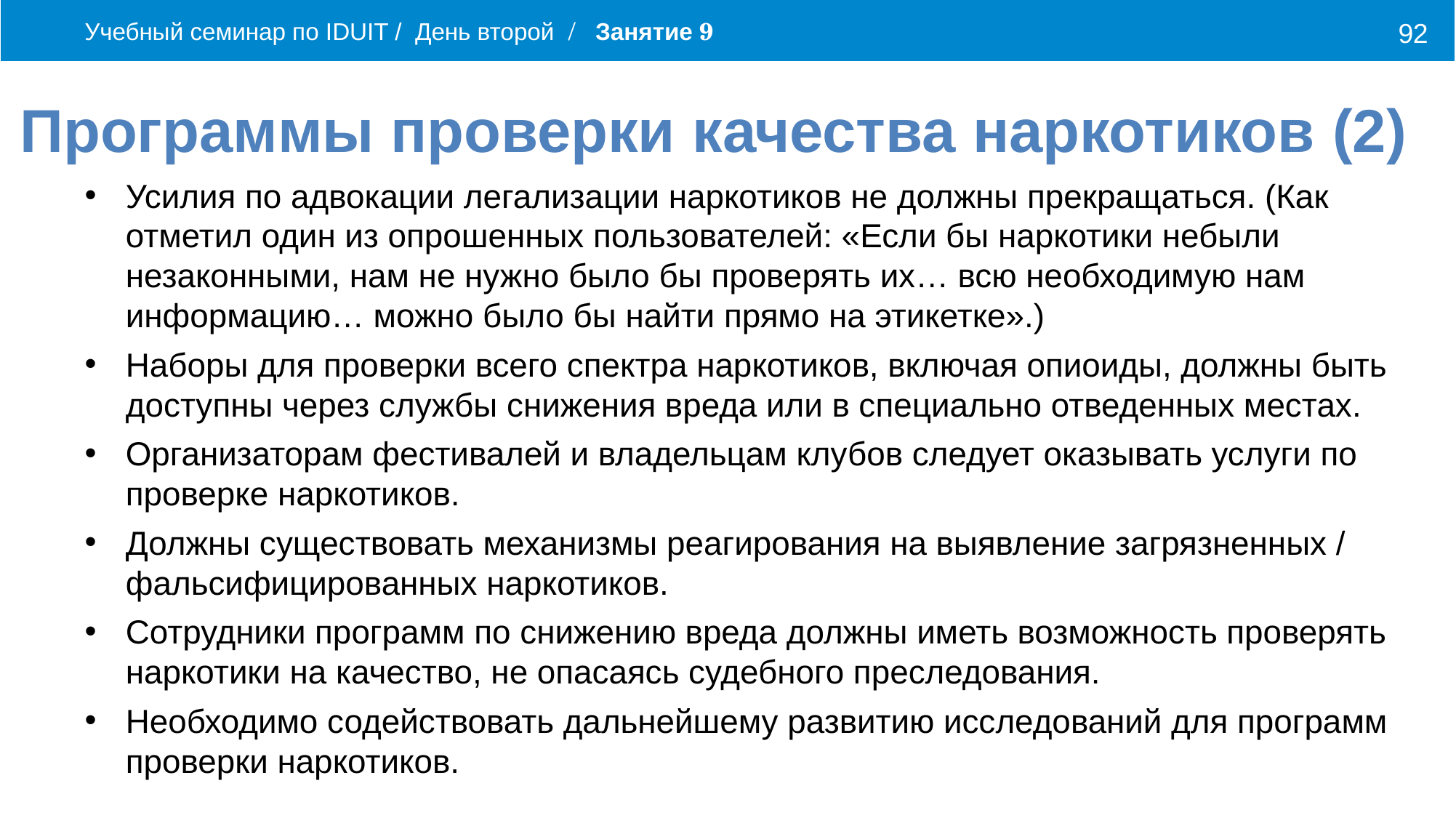

Учебный семинар по IDUIT /  День второй  /   Занятие 9
92
Программы проверки качества наркотиков (2)
Усилия по адвокации легализации наркотиков не должны прекращаться. (Как отметил один из опрошенных пользователей: «Если бы наркотики небыли незаконными, нам не нужно было бы проверять их… всю необходимую нам информацию… можно было бы найти прямо на этикетке».)
Наборы для проверки всего спектра наркотиков, включая опиоиды, должны быть доступны через службы снижения вреда или в специально отведенных местах.
Организаторам фестивалей и владельцам клубов следует оказывать услуги по проверке наркотиков.
Должны существовать механизмы реагирования на выявление загрязненных / фальсифицированных наркотиков.
Сотрудники программ по снижению вреда должны иметь возможность проверять наркотики на качество, не опасаясь судебного преследования.
Необходимо содействовать дальнейшему развитию исследований для программ проверки наркотиков.